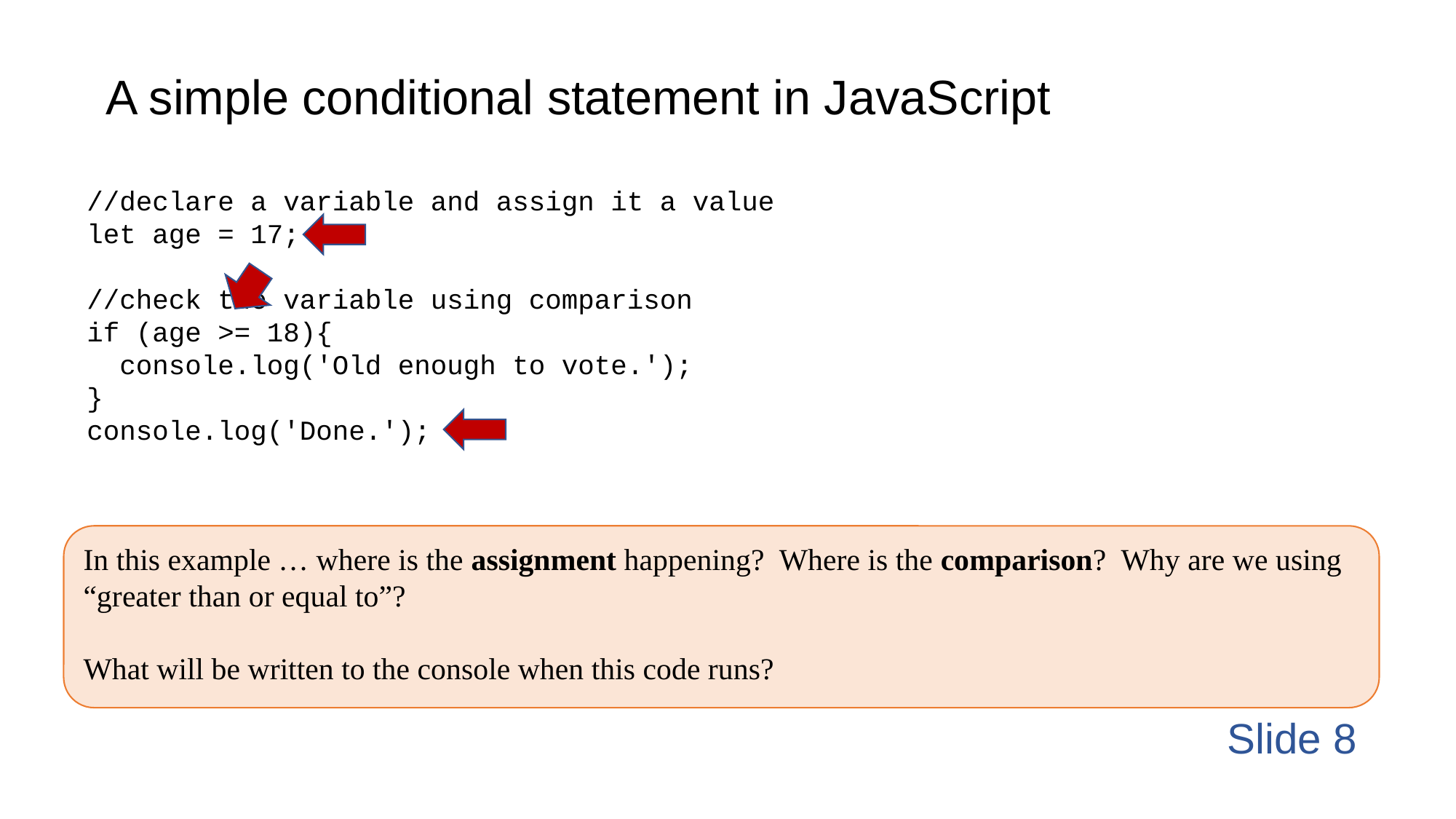

# A simple conditional statement in JavaScript
//declare a variable and assign it a value
let age = 17;

//check the variable using comparison
if (age >= 18){
  console.log('Old enough to vote.');
}
console.log('Done.');

In this example … where is the assignment happening?  Where is the comparison?  Why are we using “greater than or equal to”?
What will be written to the console when this code runs?